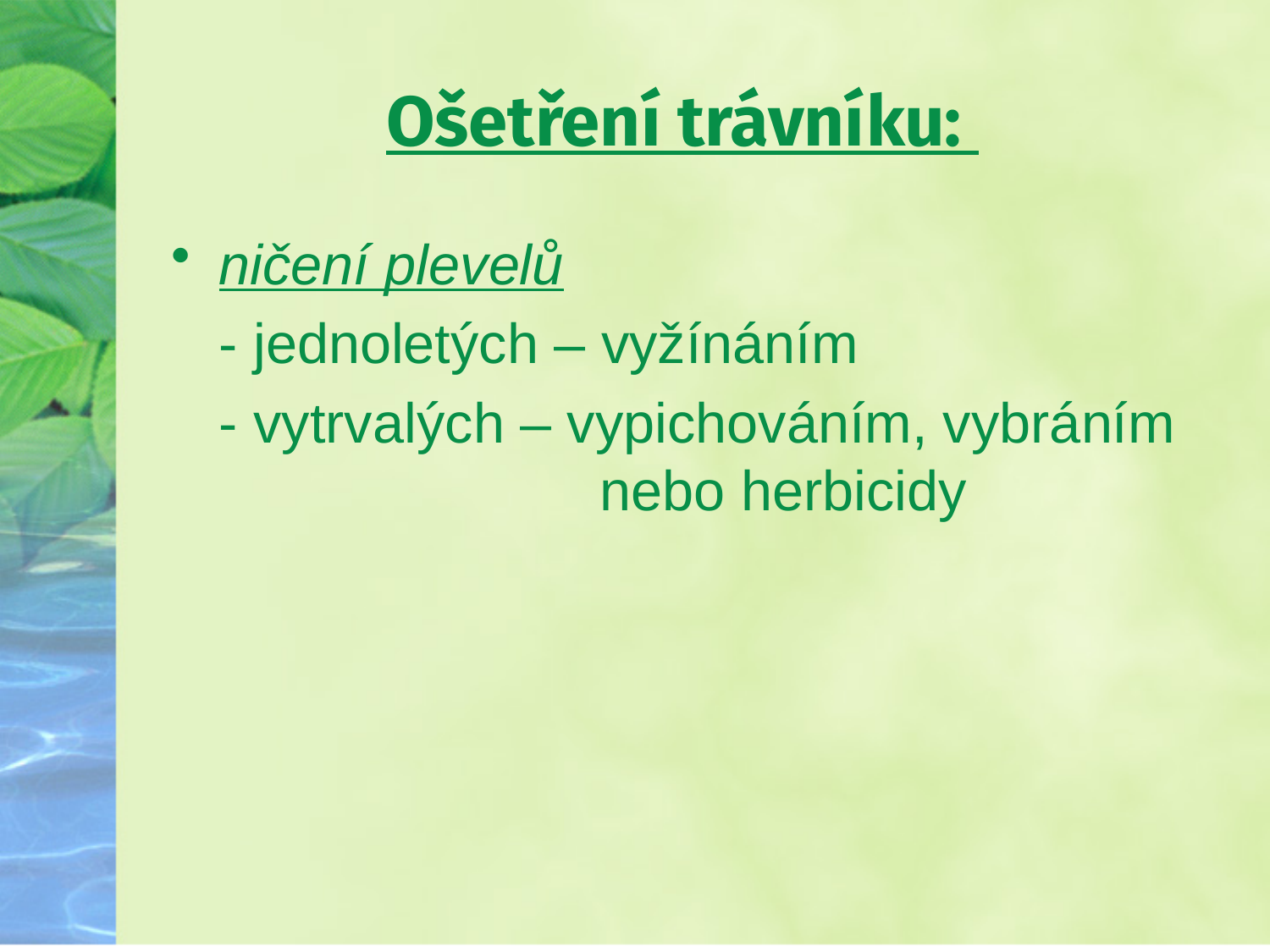

# Ošetření trávníku:
ničení plevelů
	- jednoletých – vyžínáním
	- vytrvalých – vypichováním, vybráním      			nebo herbicidy